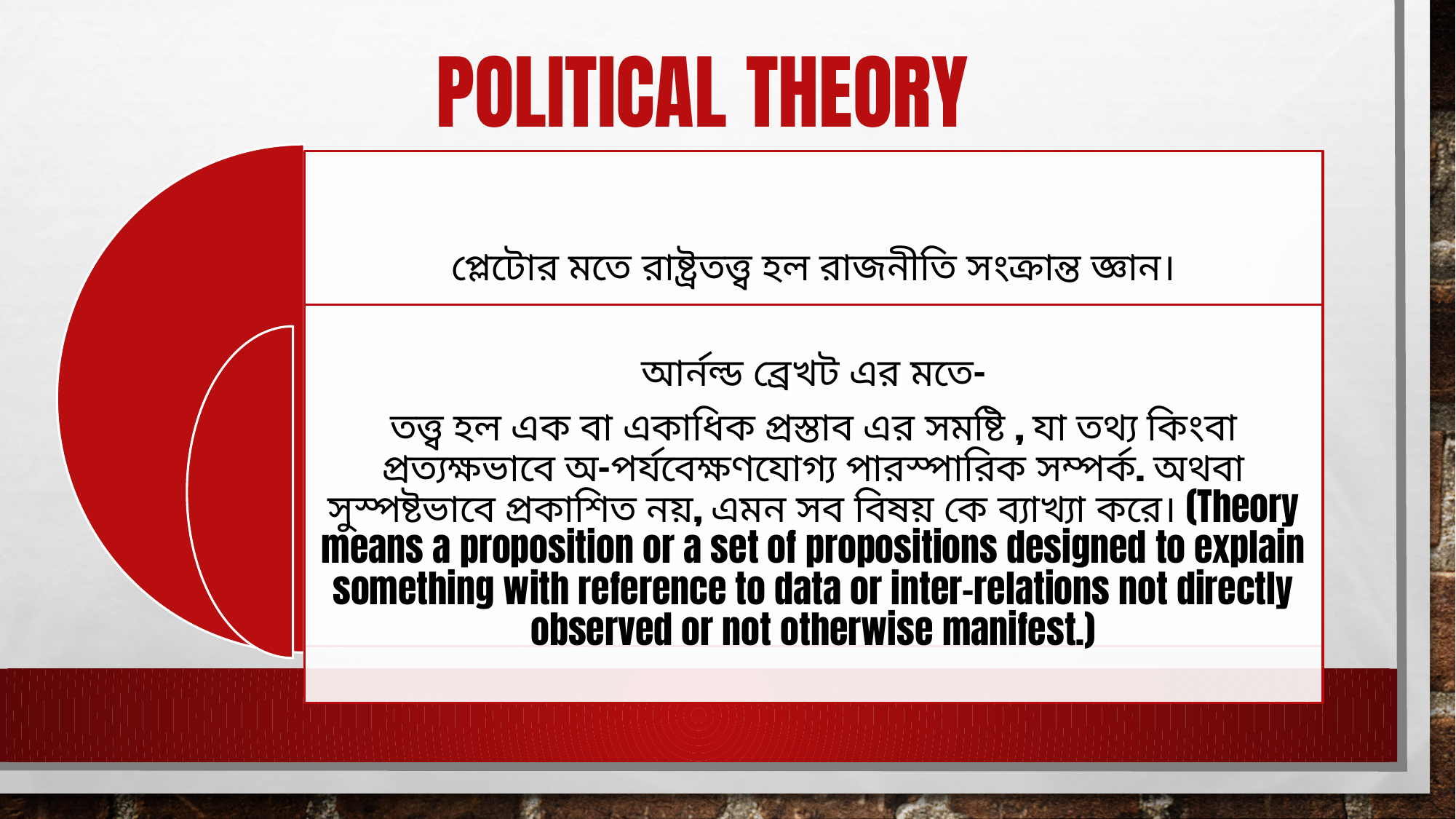

# Political theory
প্লেটোর মতে রাষ্ট্রতত্ত্ব হল রাজনীতি সংক্রান্ত জ্ঞান।
আর্নল্ড ব্রেখট এর মতে-
তত্ত্ব হল এক বা একাধিক প্রস্তাব এর সমষ্টি , যা তথ্য কিংবা প্রত্যক্ষভাবে অ-পর্যবেক্ষণযোগ্য পারস্পারিক সম্পর্ক. অথবা সুস্পষ্টভাবে প্রকাশিত নয়, এমন সব বিষয় কে ব্যাখ্যা করে। (Theory means a proposition or a set of propositions designed to explain something with reference to data or inter-relations not directly observed or not otherwise manifest.)